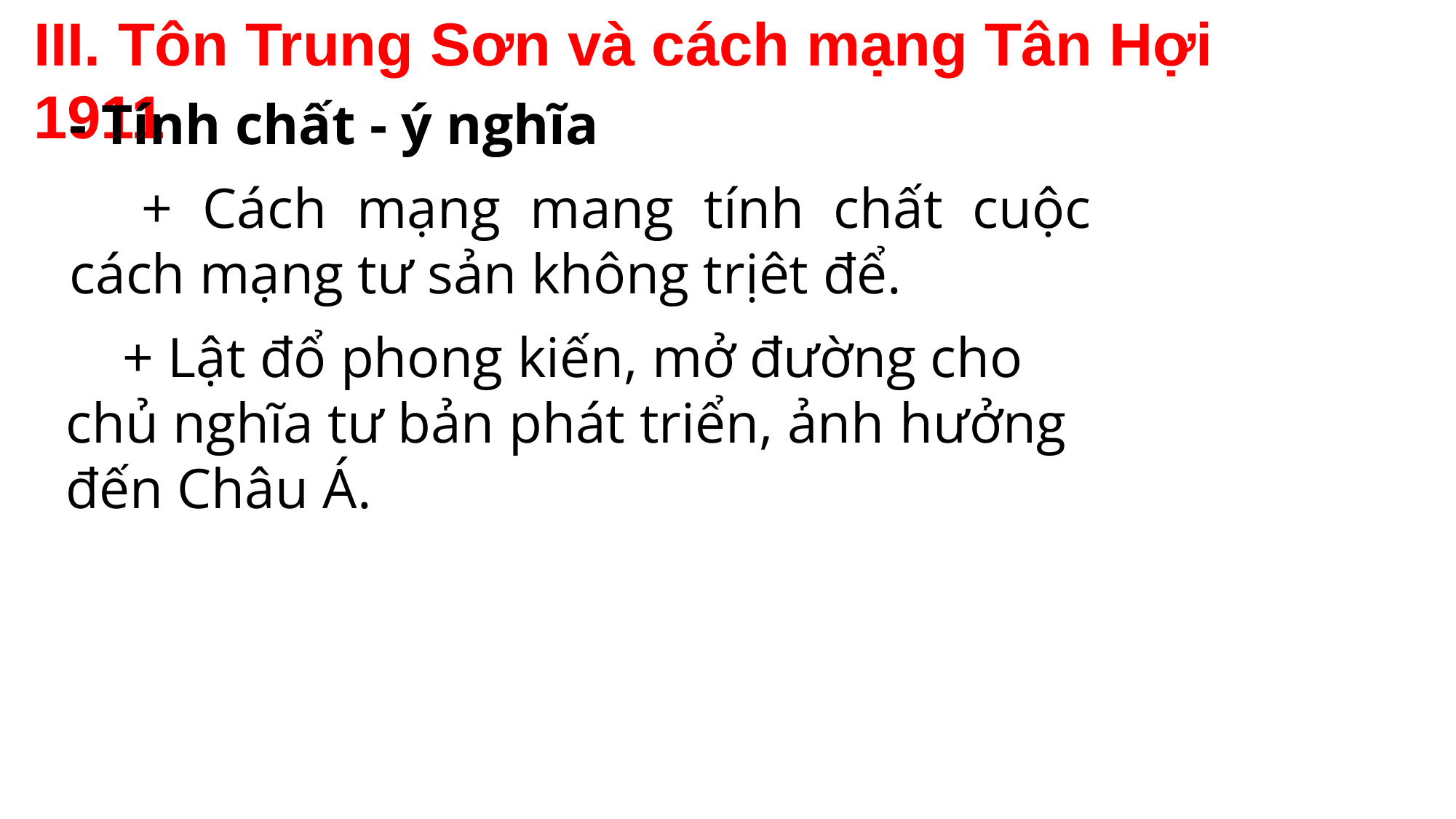

III. Tôn Trung Sơn và cách mạng Tân Hợi 1911
- Tính chất - ý nghĩa
    + Cách mạng mang tính chất cuộc cách mạng tư sản không trịêt để.
    + Lật đổ phong kiến, mở đường cho chủ nghĩa tư bản phát triển, ảnh hưởng đến Châu Á.